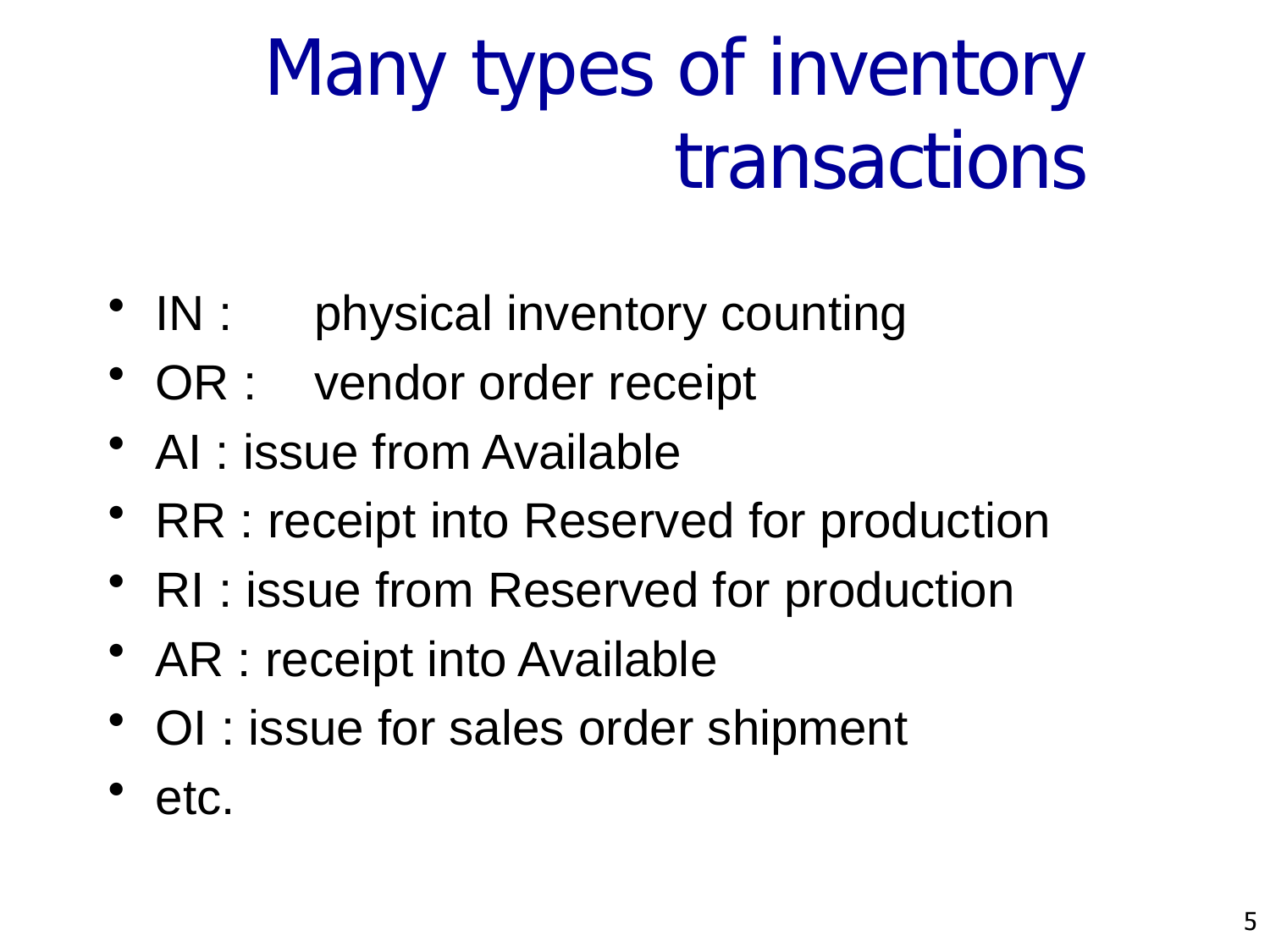

# Many types of inventory transactions
IN : 	physical inventory counting
OR :	vendor order receipt
AI : issue from Available
RR : receipt into Reserved for production
RI : issue from Reserved for production
AR : receipt into Available
OI : issue for sales order shipment
etc.
5